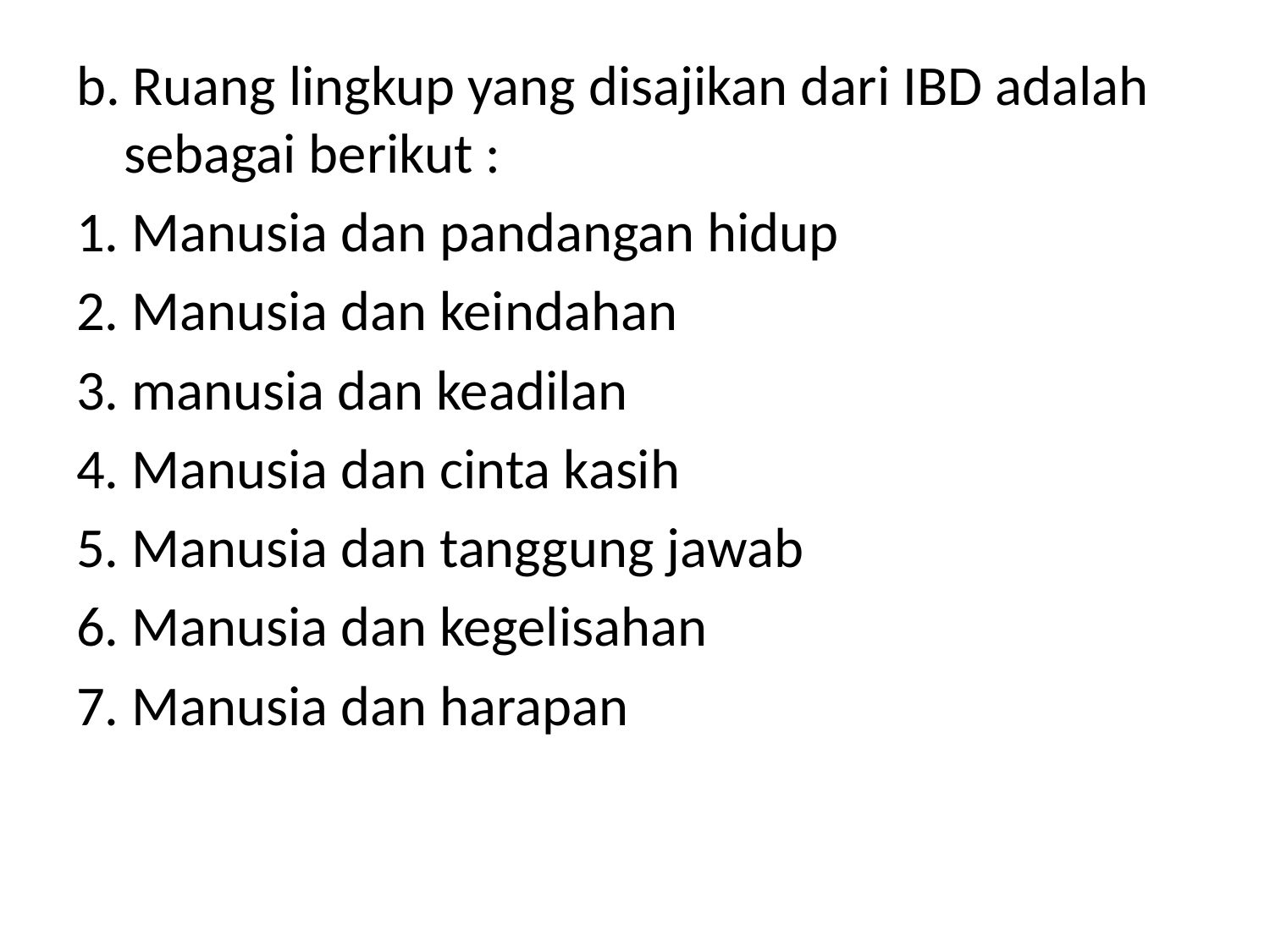

b. Ruang lingkup yang disajikan dari IBD adalah sebagai berikut :
1. Manusia dan pandangan hidup
2. Manusia dan keindahan
3. manusia dan keadilan
4. Manusia dan cinta kasih
5. Manusia dan tanggung jawab
6. Manusia dan kegelisahan
7. Manusia dan harapan